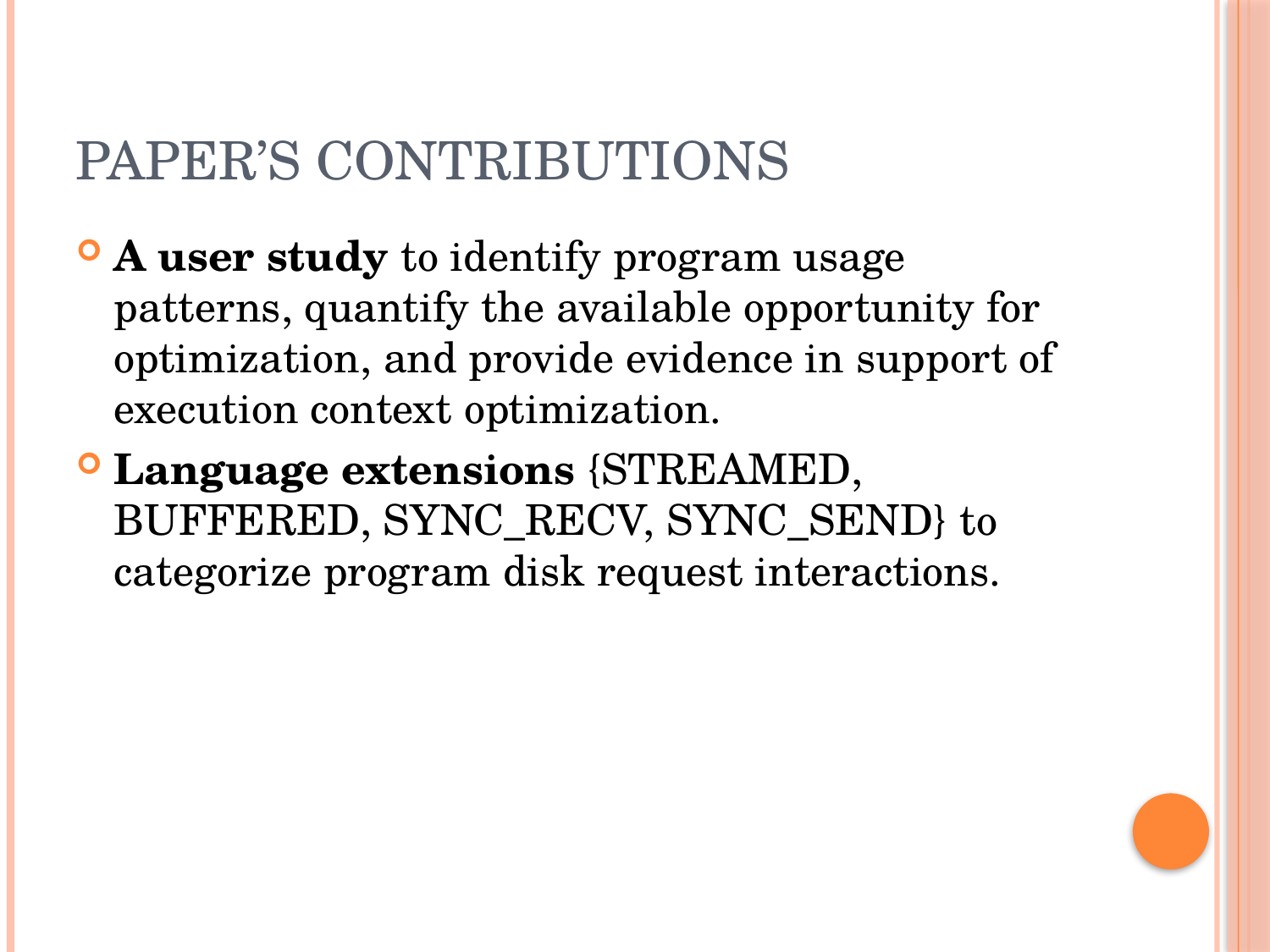

# Paper’s contributions
A user study to identify program usage patterns, quantify the available opportunity for optimization, and provide evidence in support of execution context optimization.
Language extensions {STREAMED, BUFFERED, SYNC_RECV, SYNC_SEND} to categorize program disk request interactions.